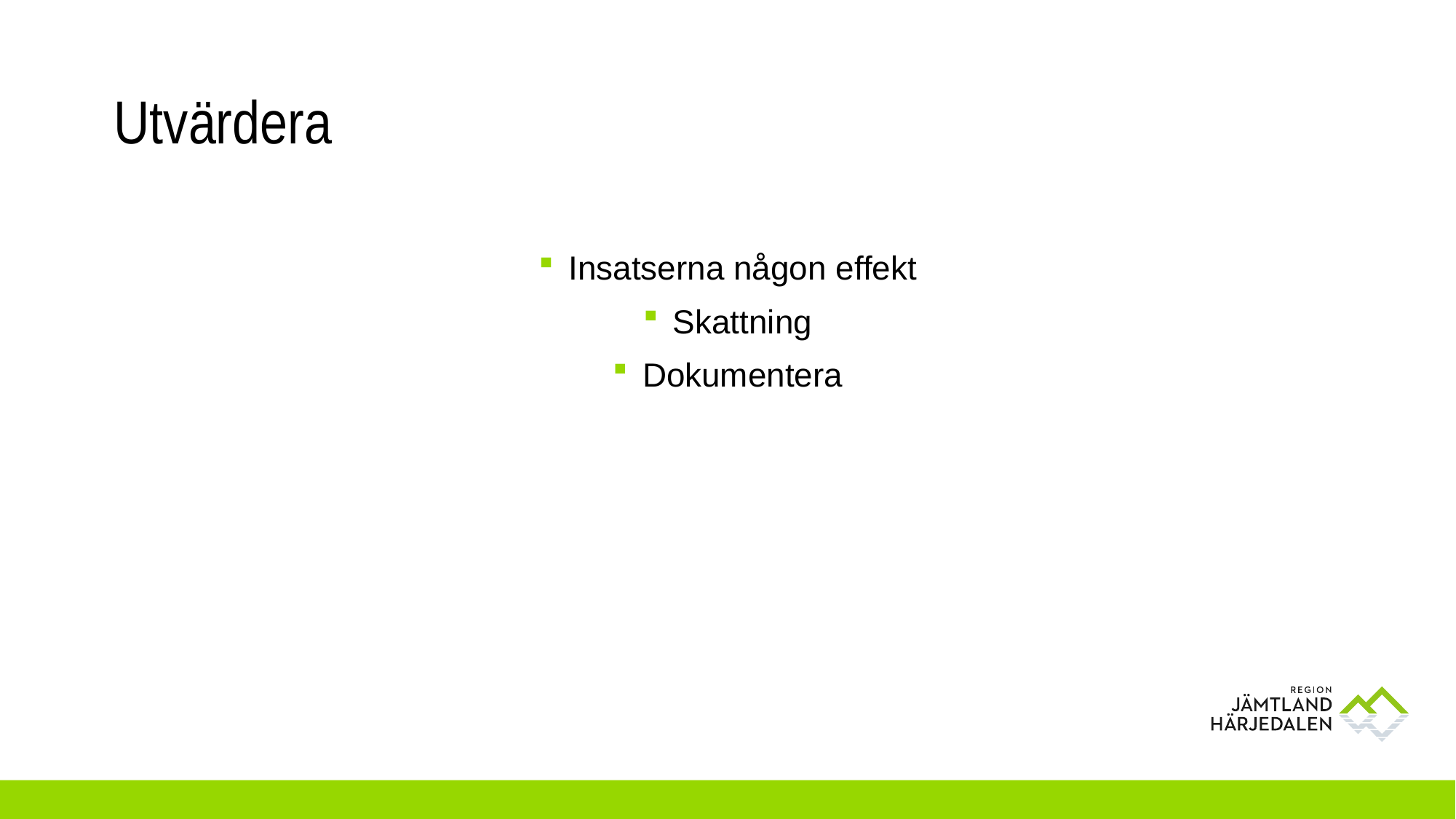

# Utvärdera

Insatserna någon effekt
Skattning
Dokumentera